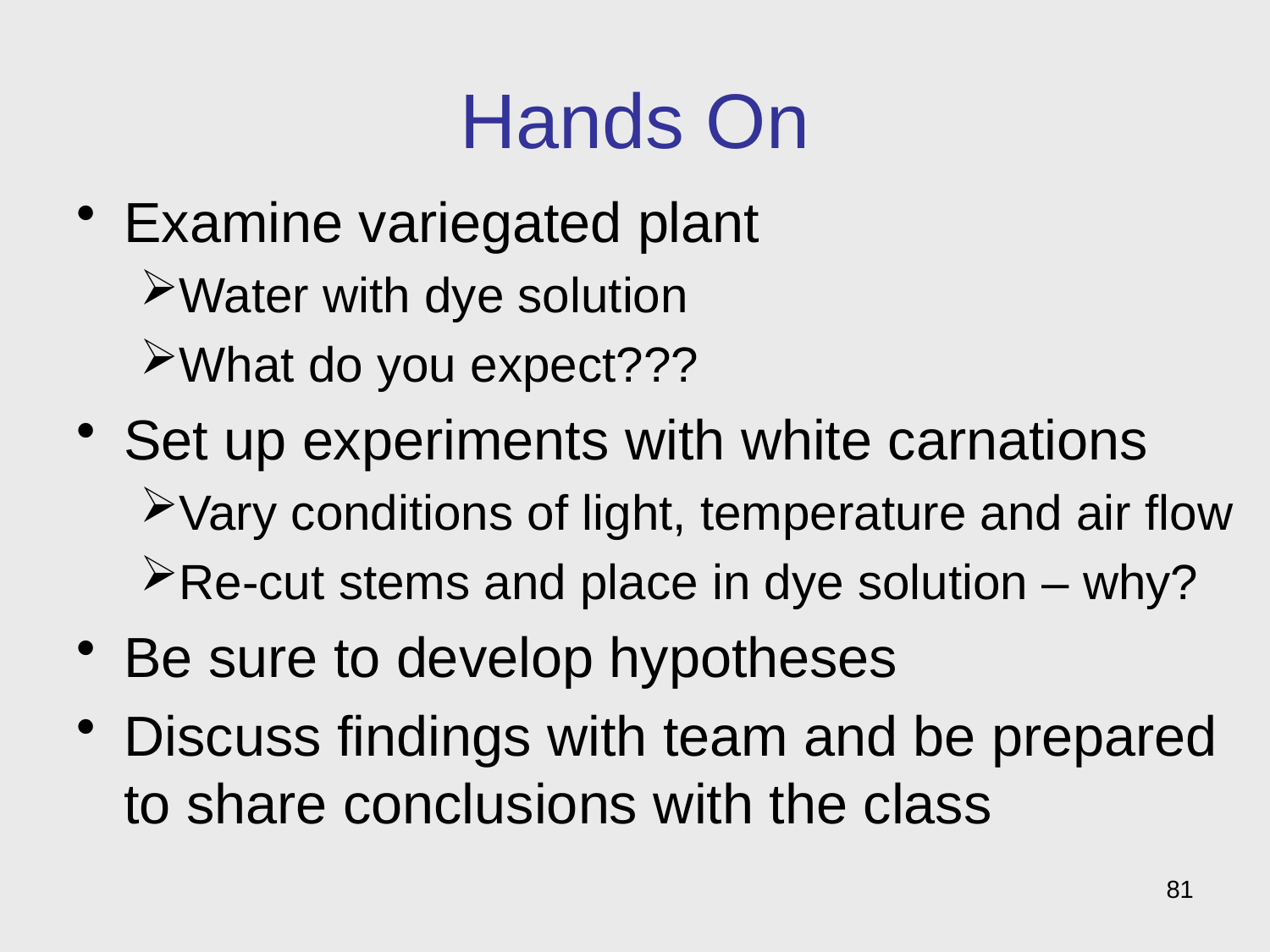

# Hands On
Examine variegated plant
Water with dye solution
What do you expect???
Set up experiments with white carnations
Vary conditions of light, temperature and air flow
Re-cut stems and place in dye solution – why?
Be sure to develop hypotheses
Discuss findings with team and be prepared to share conclusions with the class
81